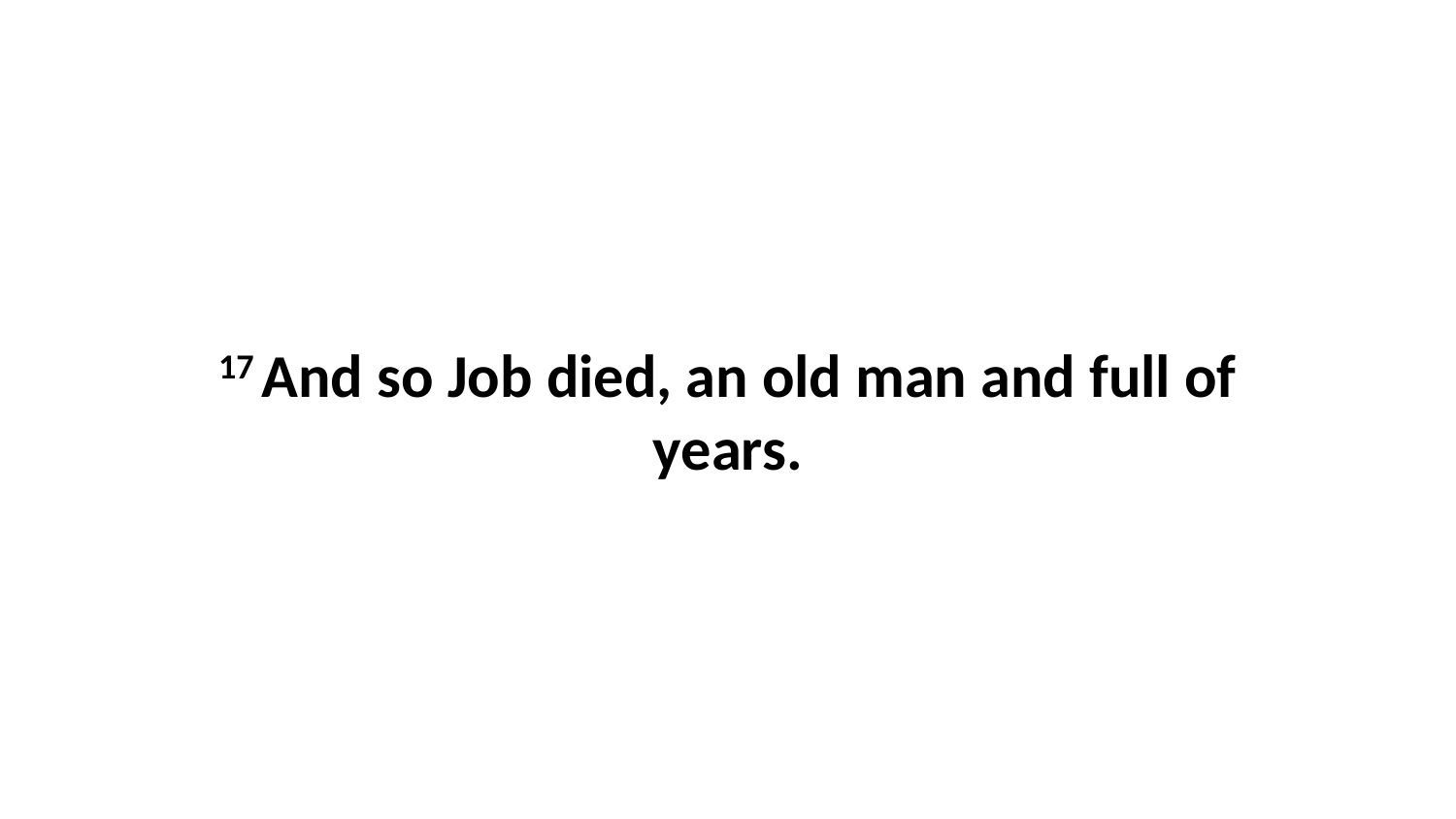

17 And so Job died, an old man and full of years.